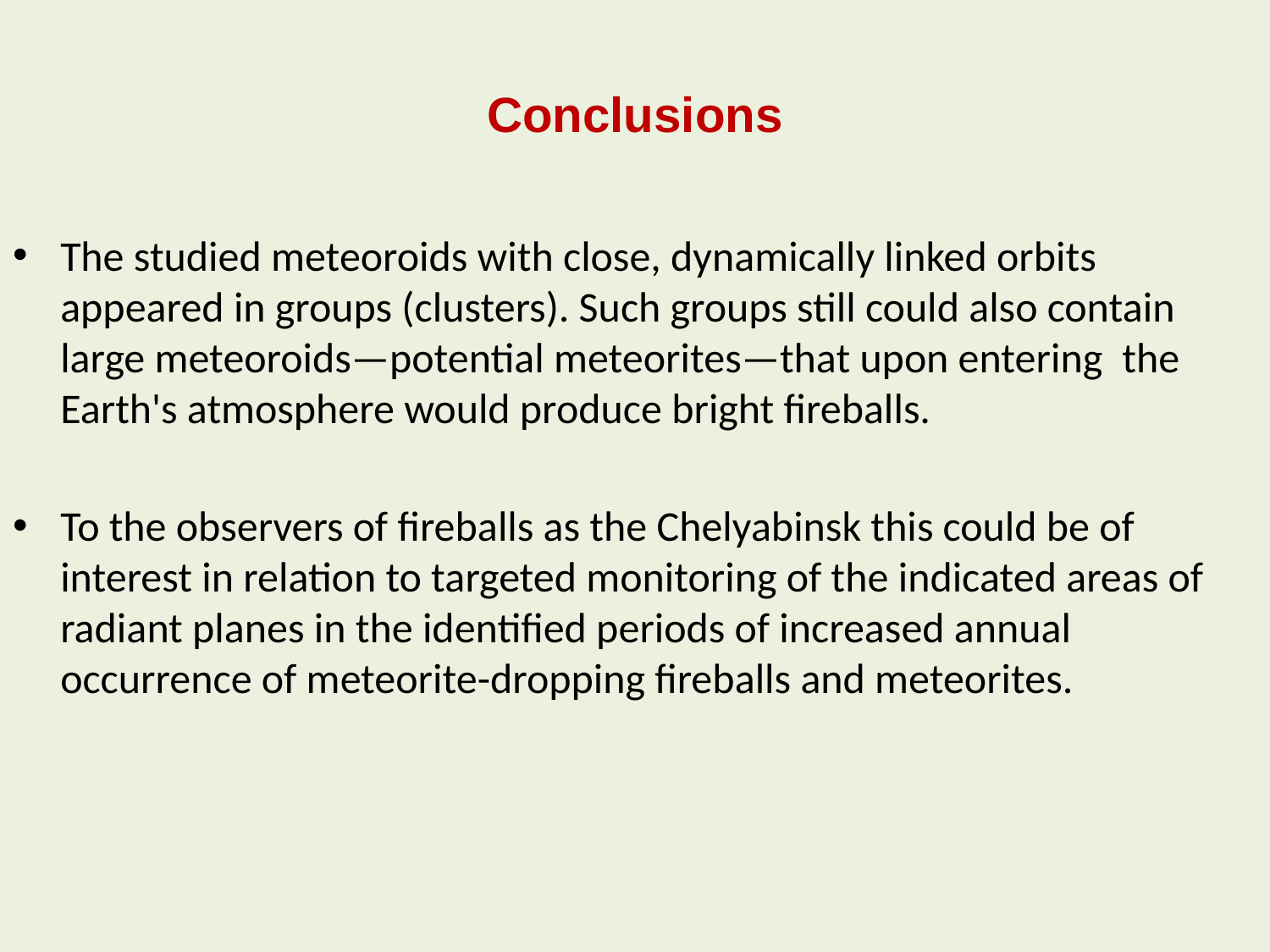

# Conclusions
The studied meteoroids with close, dynamically linked orbits appeared in groups (clusters). Such groups still could also contain large meteoroids—potential meteorites—that upon entering  the Earth's atmosphere would produce bright fireballs.

To the observers of fireballs as the Chelyabinsk this could be of interest in relation to targeted monitoring of the indicated areas of radiant planes in the identified periods of increased annual occurrence of meteorite-dropping fireballs and meteorites.